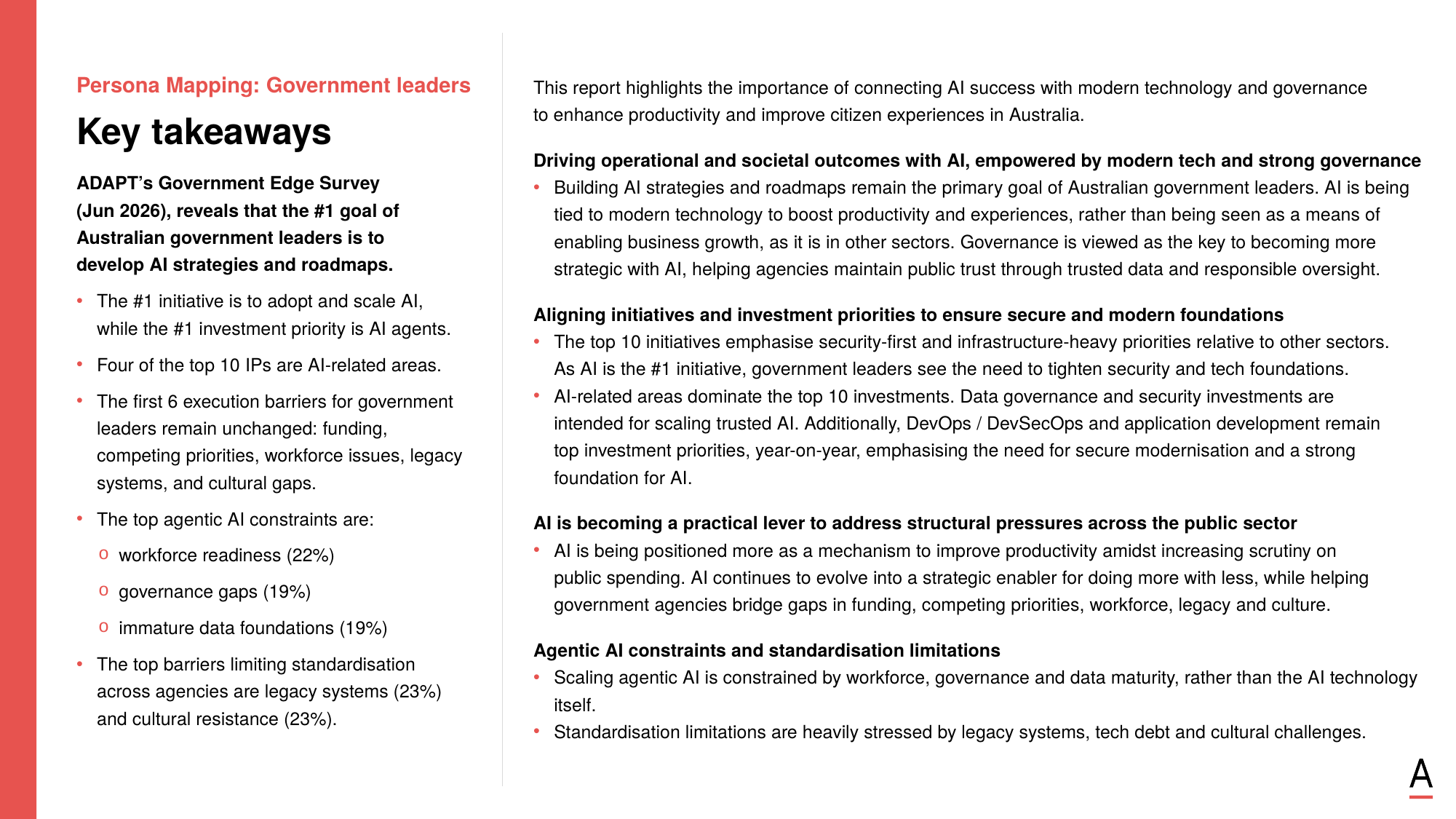

This report highlights the importance of connecting AI success with modern technology and governance
to enhance productivity and improve citizen experiences in Australia.
Driving operational and societal outcomes with AI, empowered by modern tech and strong governance
Building AI strategies and roadmaps remain the primary goal of Australian government leaders. AI is being tied to modern technology to boost productivity and experiences, rather than being seen as a means of enabling business growth, as it is in other sectors. Governance is viewed as the key to becoming more strategic with AI, helping agencies maintain public trust through trusted data and responsible oversight.
Aligning initiatives and investment priorities to ensure secure and modern foundations
The top 10 initiatives emphasise security-first and infrastructure-heavy priorities relative to other sectors.
As AI is the #1 initiative, government leaders see the need to tighten security and tech foundations.
AI-related areas dominate the top 10 investments. Data governance and security investments are
intended for scaling trusted AI. Additionally, DevOps / DevSecOps and application development remain
top investment priorities, year-on-year, emphasising the need for secure modernisation and a strong
foundation for AI.
AI is becoming a practical lever to address structural pressures across the public sector
AI is being positioned more as a mechanism to improve productivity amidst increasing scrutiny on
public spending. AI continues to evolve into a strategic enabler for doing more with less, while helping government agencies bridge gaps in funding, competing priorities, workforce, legacy and culture.
Agentic AI constraints and standardisation limitations
Scaling agentic AI is constrained by workforce, governance and data maturity, rather than the AI technology itself.
Standardisation limitations are heavily stressed by legacy systems, tech debt and cultural challenges.
Persona Mapping: Government leaders
Key takeaways
ADAPT’s Government Edge Survey
(Jun 2026), reveals that the #1 goal of Australian government leaders is to
develop AI strategies and roadmaps.
The #1 initiative is to adopt and scale AI, while the #1 investment priority is AI agents.
Four of the top 10 IPs are AI-related areas.
The first 6 execution barriers for government leaders remain unchanged: funding, competing priorities, workforce issues, legacy systems, and cultural gaps.
The top agentic AI constraints are:
workforce readiness (22%)
governance gaps (19%)
immature data foundations (19%)
The top barriers limiting standardisation across agencies are legacy systems (23%)
and cultural resistance (23%).